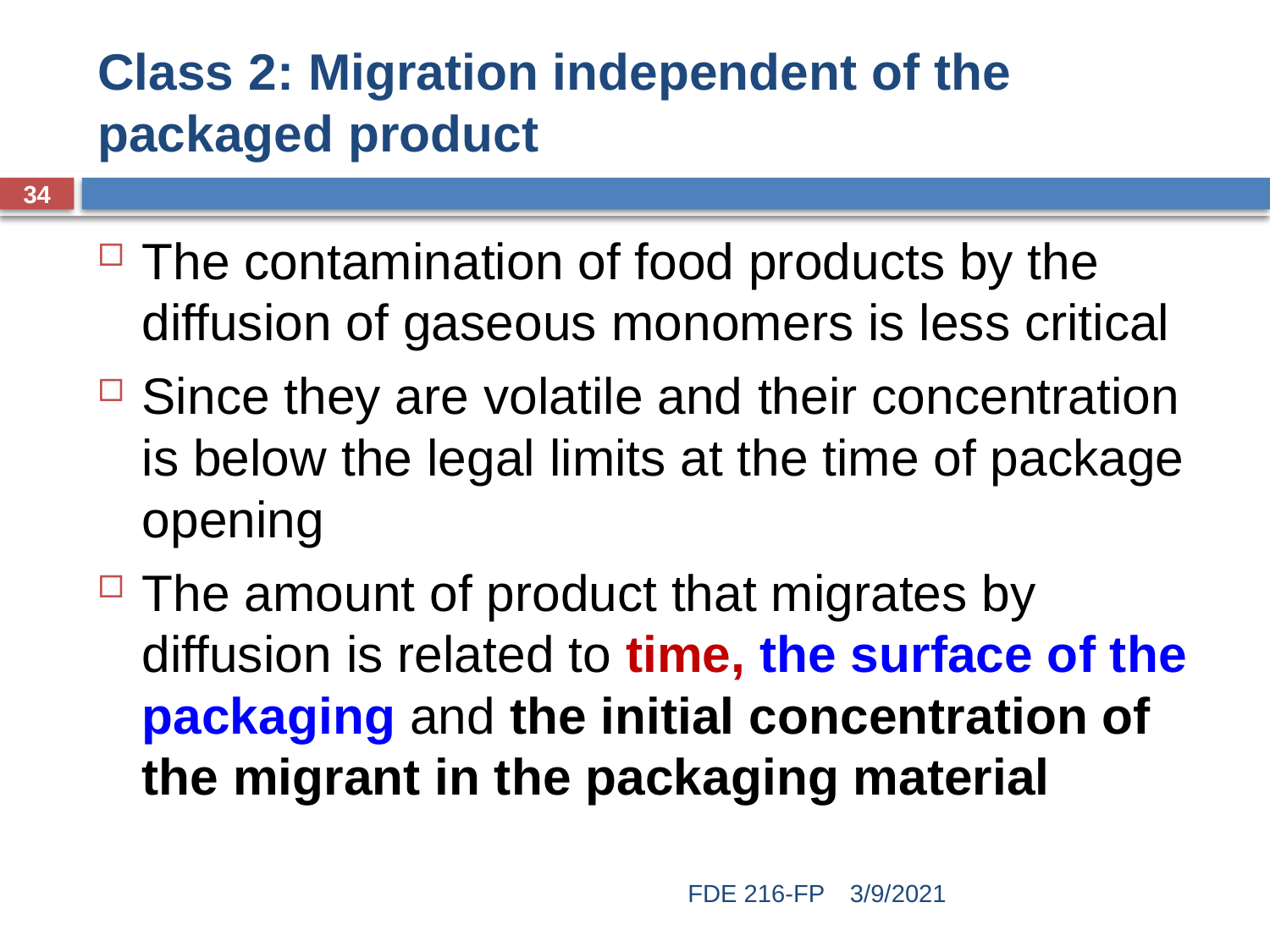

# Class 2: Migration independent of the packaged product
34
The contamination of food products by the diffusion of gaseous monomers is less critical
Since they are volatile and their concentration is below the legal limits at the time of package opening
The amount of product that migrates by diffusion is related to time, the surface of the packaging and the initial concentration of the migrant in the packaging material
FDE 216-FP
3/9/2021